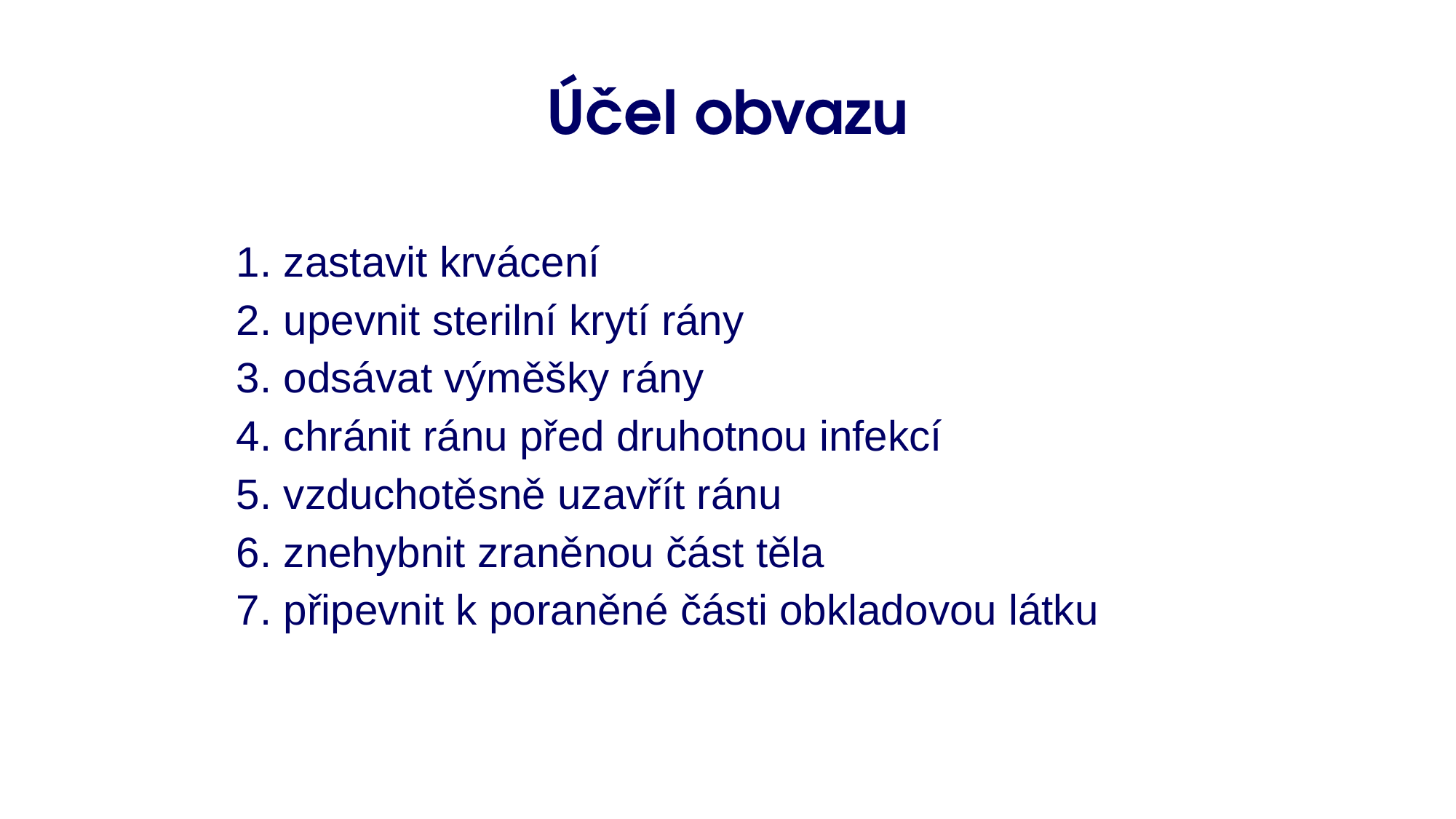

# Účel obvazu
1. zastavit krvácení
2. upevnit sterilní krytí rány
3. odsávat výměšky rány
4. chránit ránu před druhotnou infekcí
5. vzduchotěsně uzavřít ránu
6. znehybnit zraněnou část těla
7. připevnit k poraněné části obkladovou látku